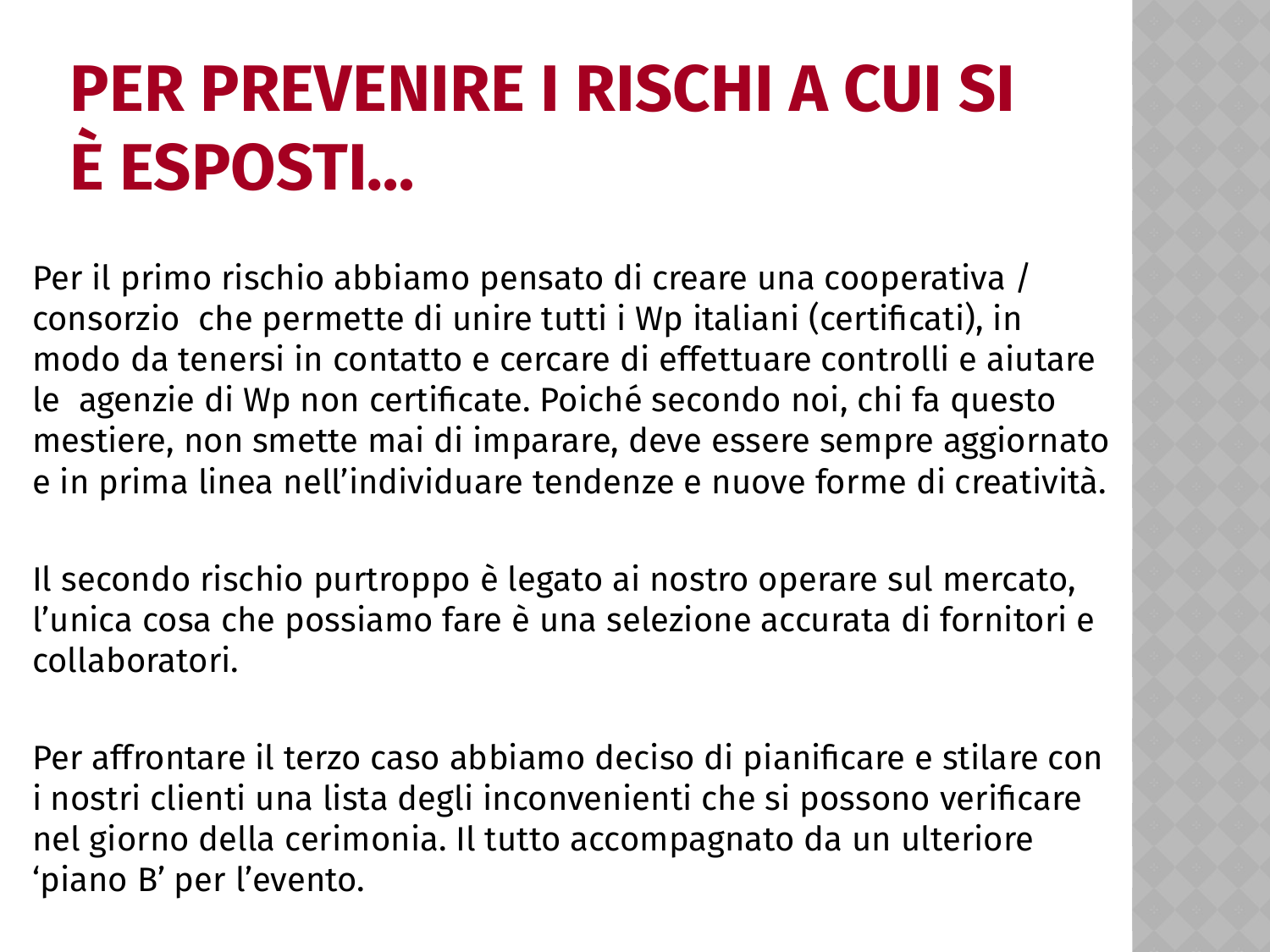

# Per prevenire i rischi a cui si è esposti…
Per il primo rischio abbiamo pensato di creare una cooperativa / consorzio  che permette di unire tutti i Wp italiani (certificati), in modo da tenersi in contatto e cercare di effettuare controlli e aiutare le  agenzie di Wp non certificate. Poiché secondo noi, chi fa questo mestiere, non smette mai di imparare, deve essere sempre aggiornato e in prima linea nell’individuare tendenze e nuove forme di creatività.

Il secondo rischio purtroppo è legato ai nostro operare sul mercato, l’unica cosa che possiamo fare è una selezione accurata di fornitori e collaboratori.

Per affrontare il terzo caso abbiamo deciso di pianificare e stilare con i nostri clienti una lista degli inconvenienti che si possono verificare nel giorno della cerimonia. Il tutto accompagnato da un ulteriore ‘piano B’ per l’evento.